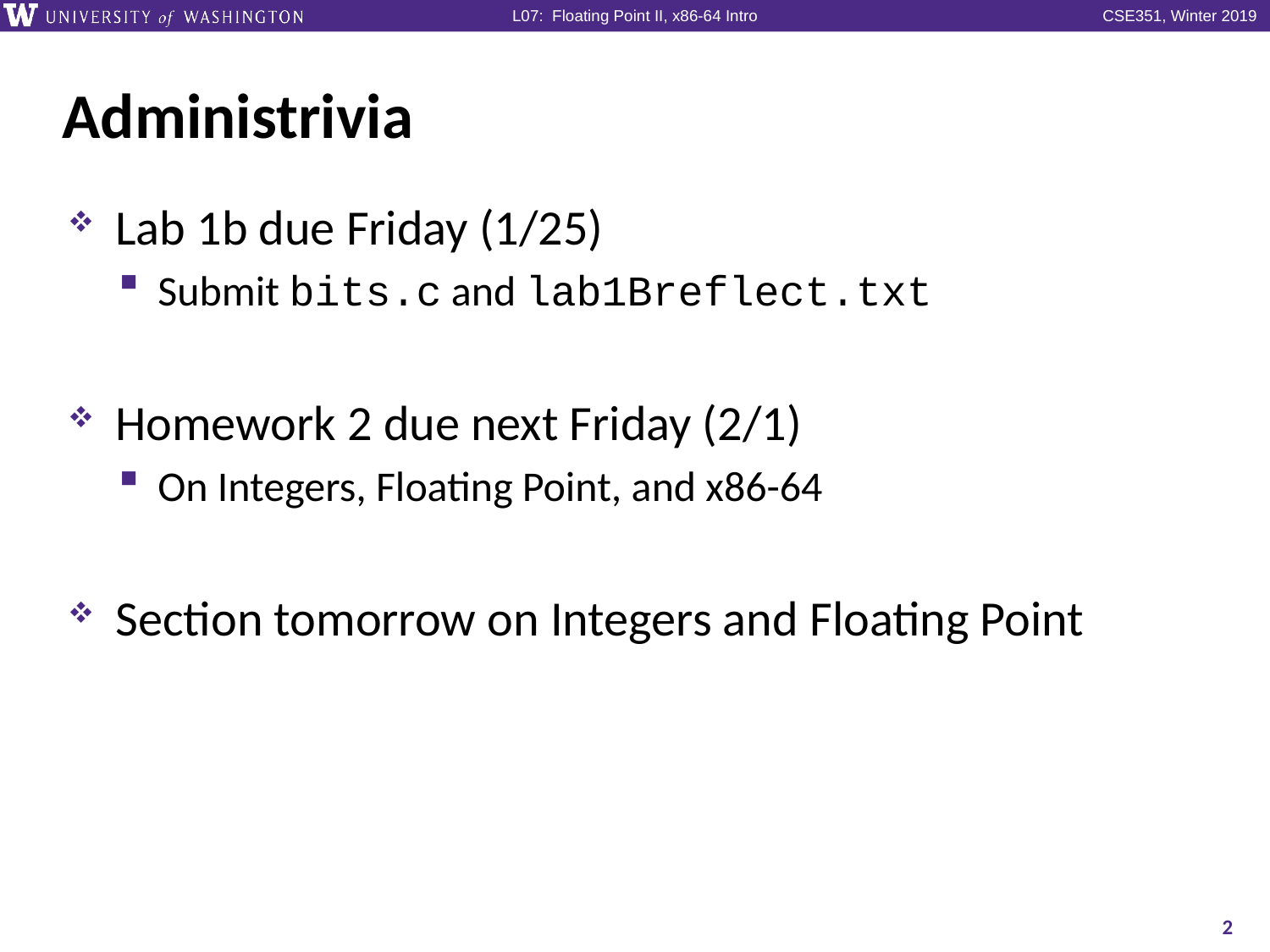

# Administrivia
Lab 1b due Friday (1/25)
Submit bits.c and lab1Breflect.txt

Homework 2 due next Friday (2/1)
On Integers, Floating Point, and x86-64

Section tomorrow on Integers and Floating Point

2